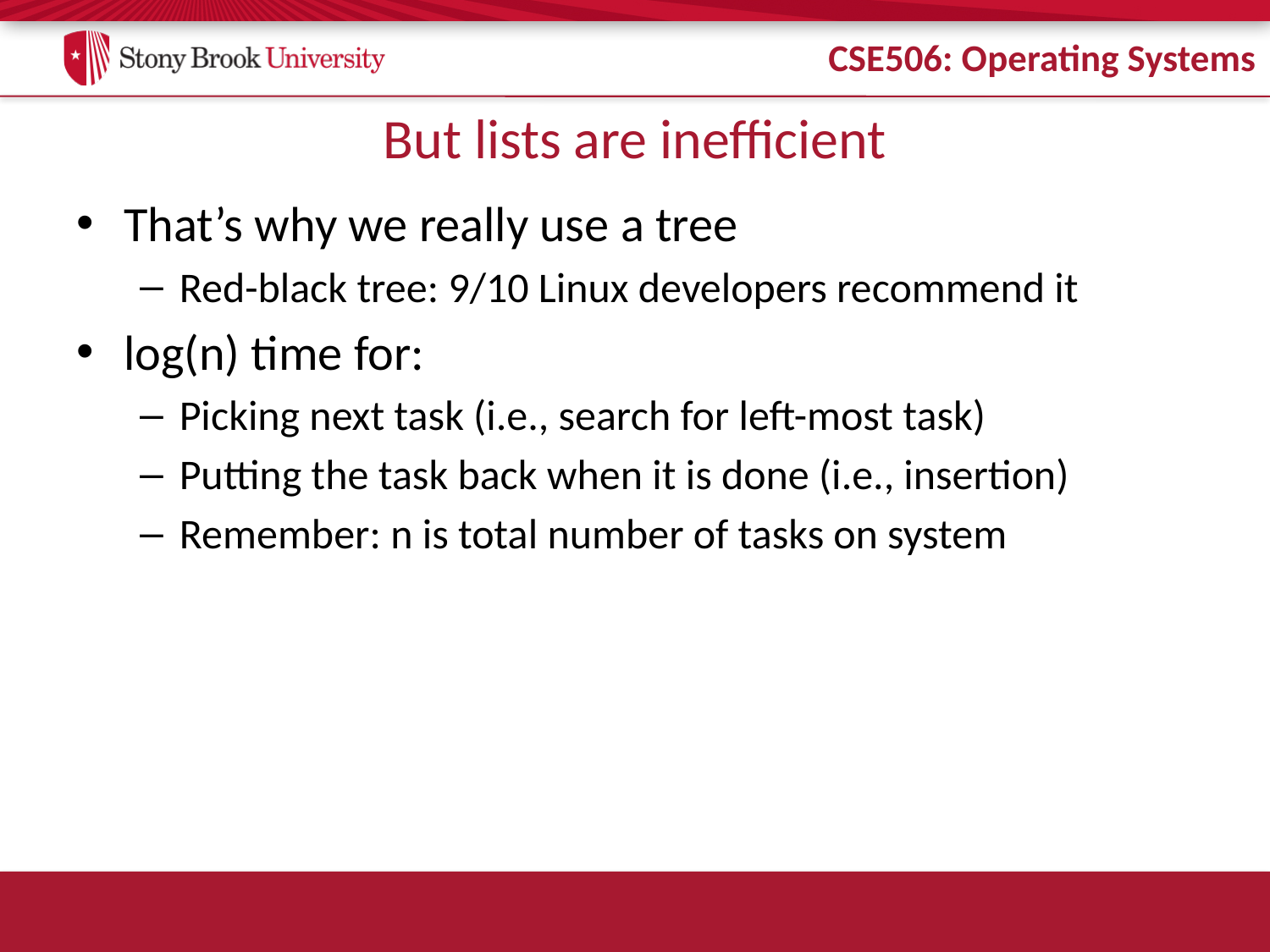

# But lists are inefficient
That’s why we really use a tree
Red-black tree: 9/10 Linux developers recommend it
log(n) time for:
Picking next task (i.e., search for left-most task)
Putting the task back when it is done (i.e., insertion)
Remember: n is total number of tasks on system